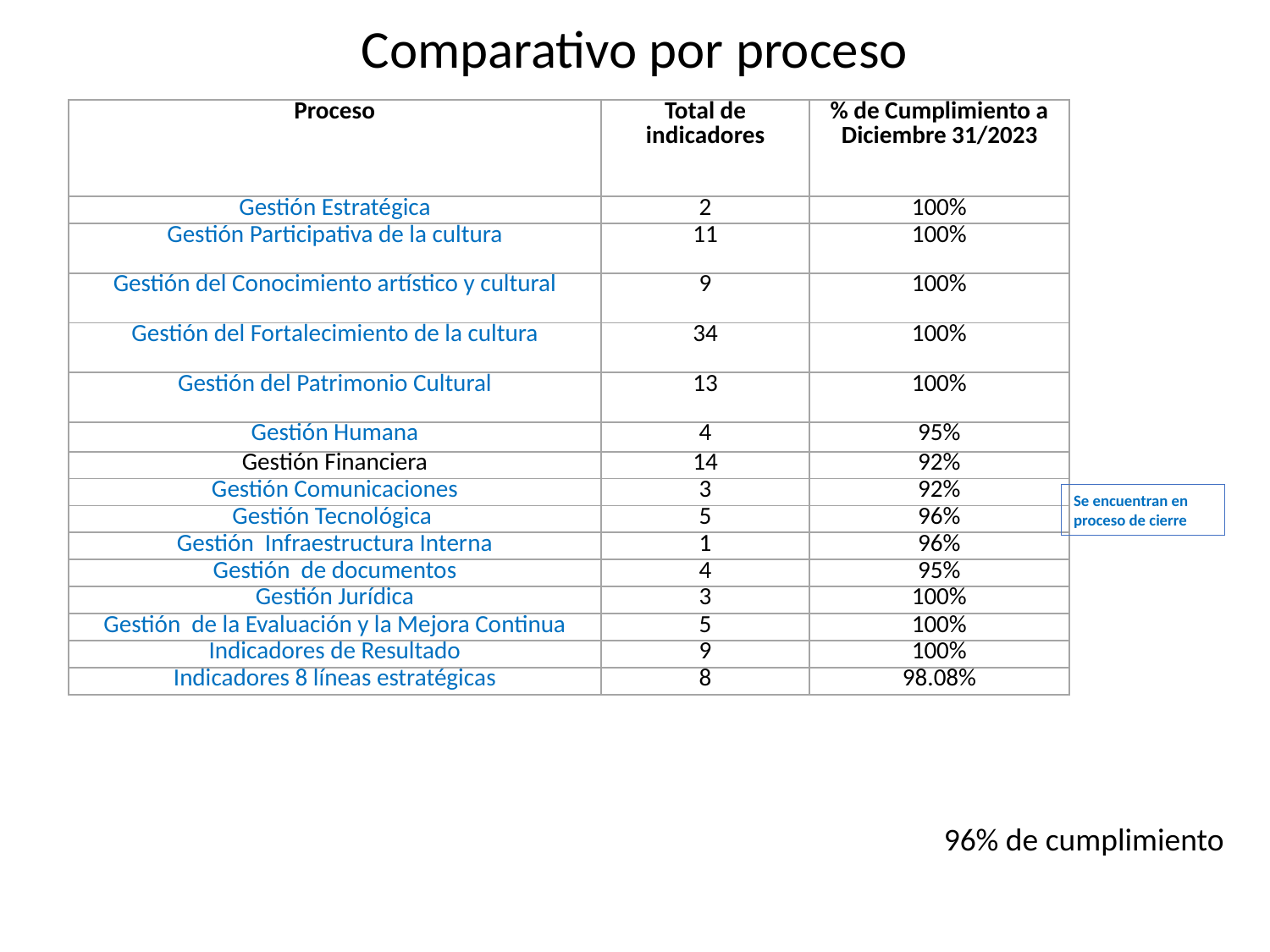

Comparativo por proceso
| Proceso | Total de indicadores | % de Cumplimiento a Diciembre 31/2023 |
| --- | --- | --- |
| Gestión Estratégica | 2 | 100% |
| Gestión Participativa de la cultura | 11 | 100% |
| Gestión del Conocimiento artístico y cultural | 9 | 100% |
| Gestión del Fortalecimiento de la cultura | 34 | 100% |
| Gestión del Patrimonio Cultural | 13 | 100% |
| Gestión Humana | 4 | 95% |
| Gestión Financiera | 14 | 92% |
| Gestión Comunicaciones | 3 | 92% |
| Gestión Tecnológica | 5 | 96% |
| Gestión Infraestructura Interna | 1 | 96% |
| Gestión de documentos | 4 | 95% |
| Gestión Jurídica | 3 | 100% |
| Gestión de la Evaluación y la Mejora Continua | 5 | 100% |
| Indicadores de Resultado | 9 | 100% |
| Indicadores 8 líneas estratégicas | 8 | 98.08% |
Se encuentran en proceso de cierre
96% de cumplimiento